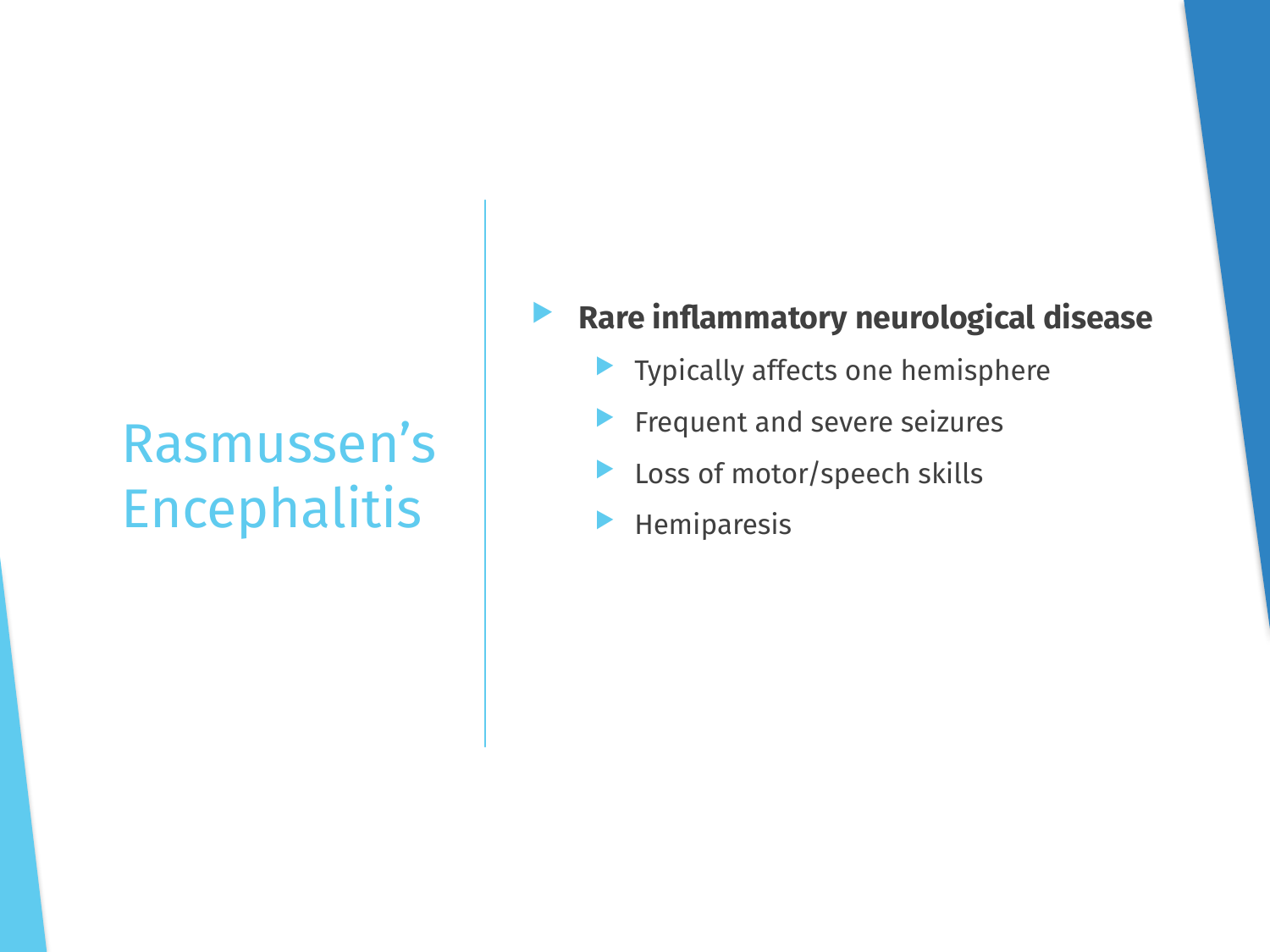

Rare inflammatory neurological disease
Typically affects one hemisphere
Frequent and severe seizures
Loss of motor/speech skills
Hemiparesis

# Rasmussen’s Encephalitis